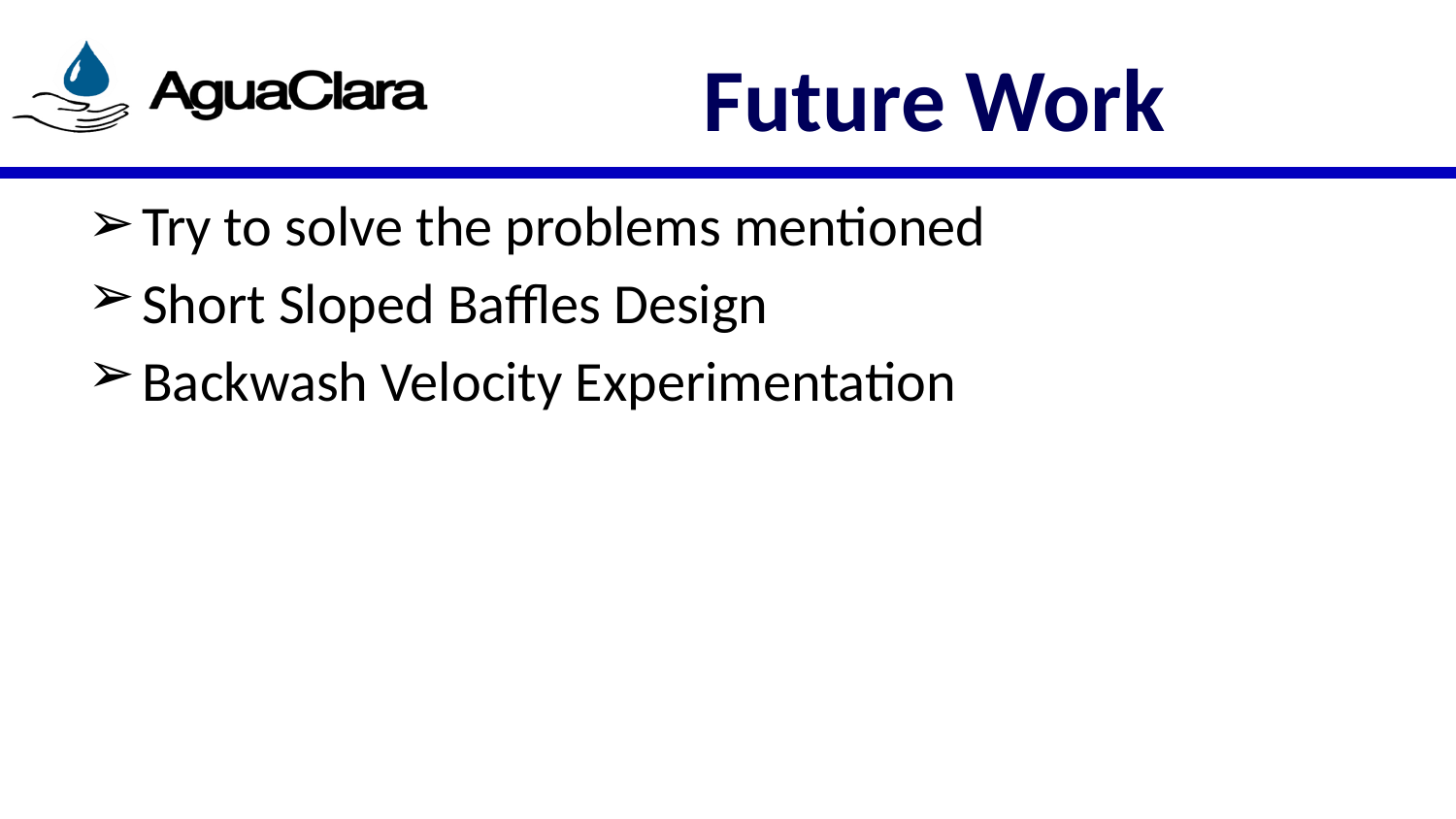

# Future Work
Try to solve the problems mentioned
Short Sloped Baffles Design
Backwash Velocity Experimentation